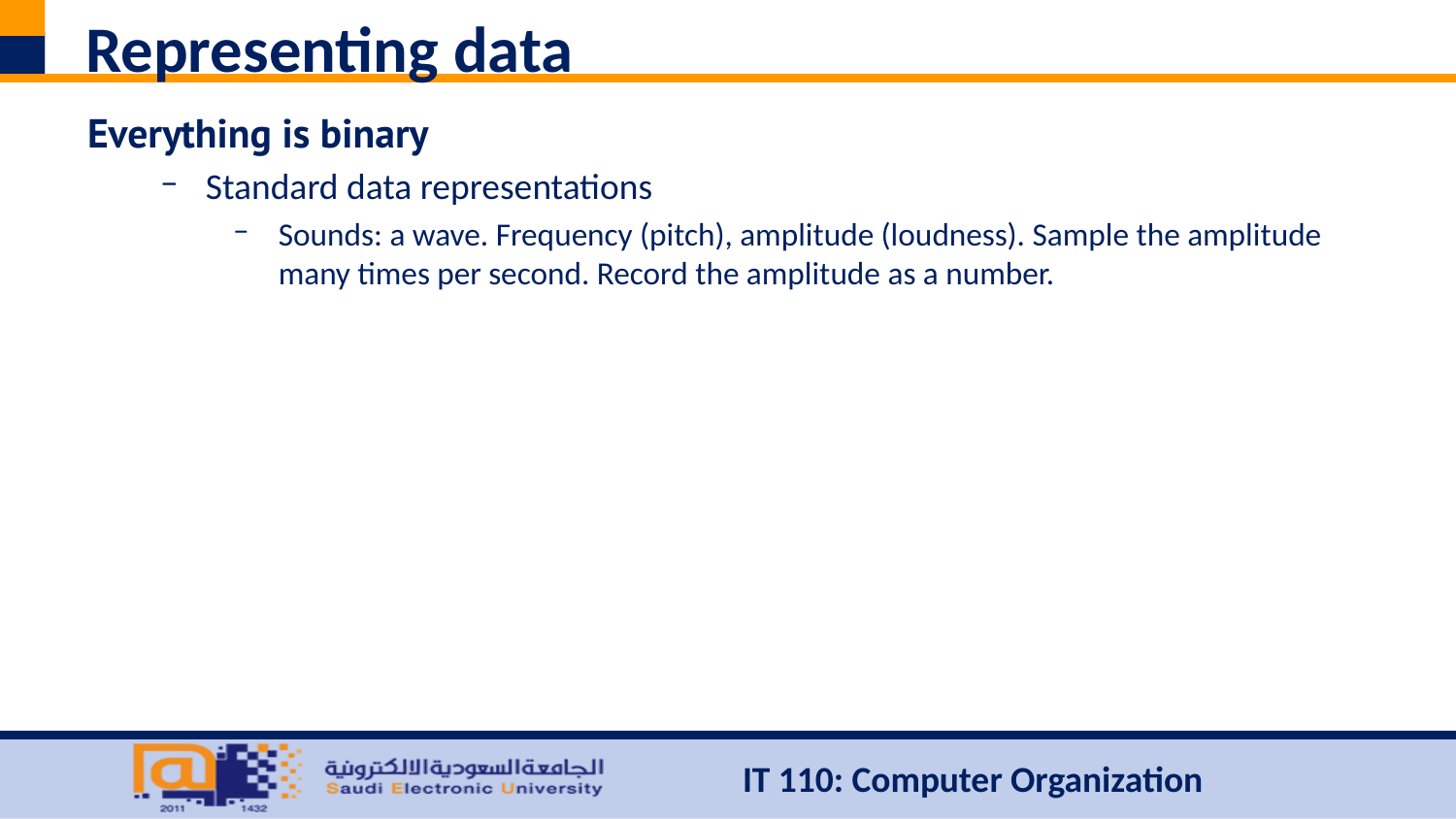

# Representing data
Everything is binary
Standard data representations
Sounds: a wave. Frequency (pitch), amplitude (loudness). Sample the amplitude many times per second. Record the amplitude as a number.